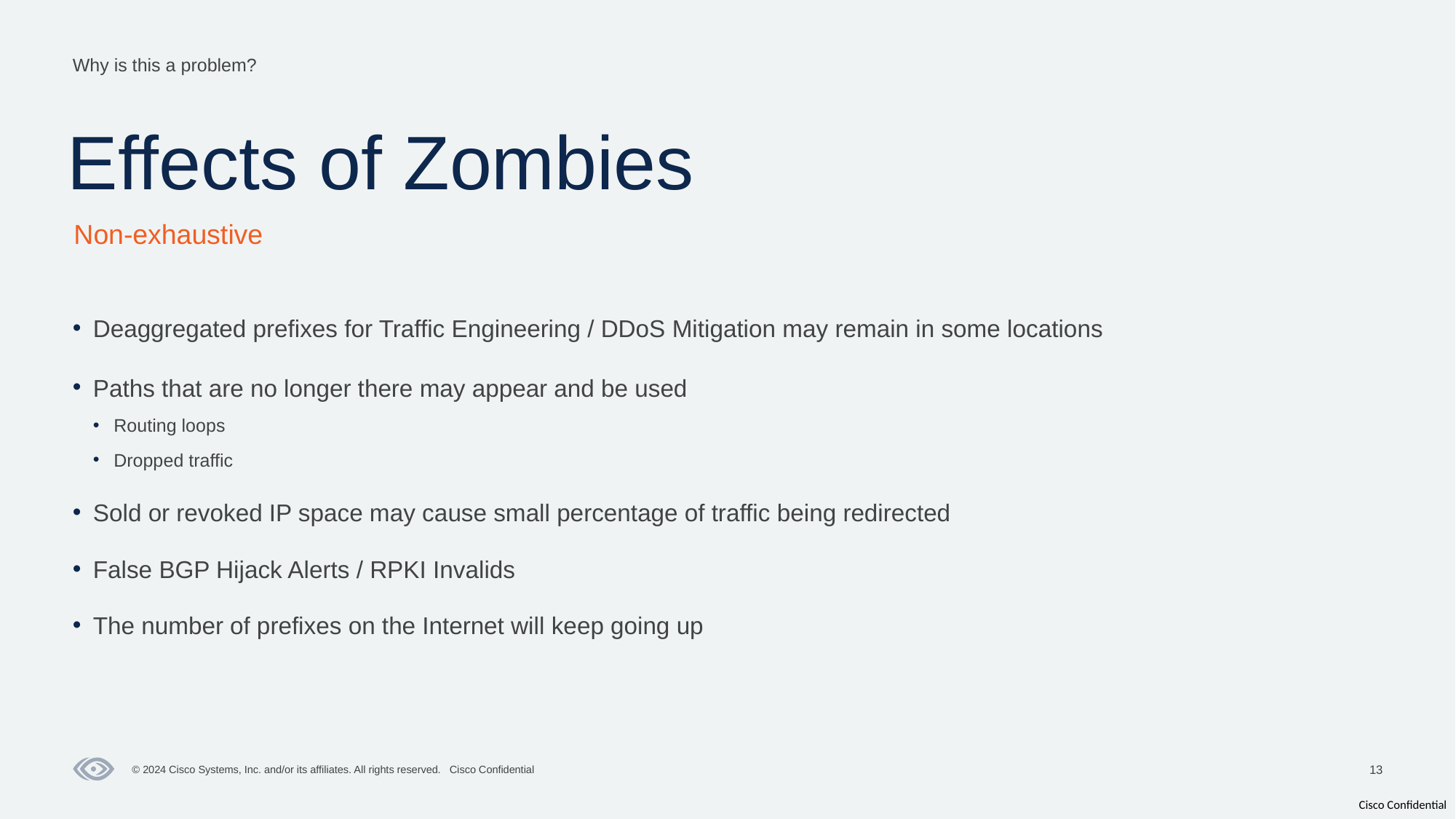

Why is this a problem?
# Effects of Zombies
Non-exhaustive
Deaggregated prefixes for Traffic Engineering / DDoS Mitigation may remain in some locations
Paths that are no longer there may appear and be used
Routing loops
Dropped traffic
Sold or revoked IP space may cause small percentage of traffic being redirected
False BGP Hijack Alerts / RPKI Invalids
The number of prefixes on the Internet will keep going up
13
© 2024 Cisco Systems, Inc. and/or its affiliates. All rights reserved.   Cisco Confidential